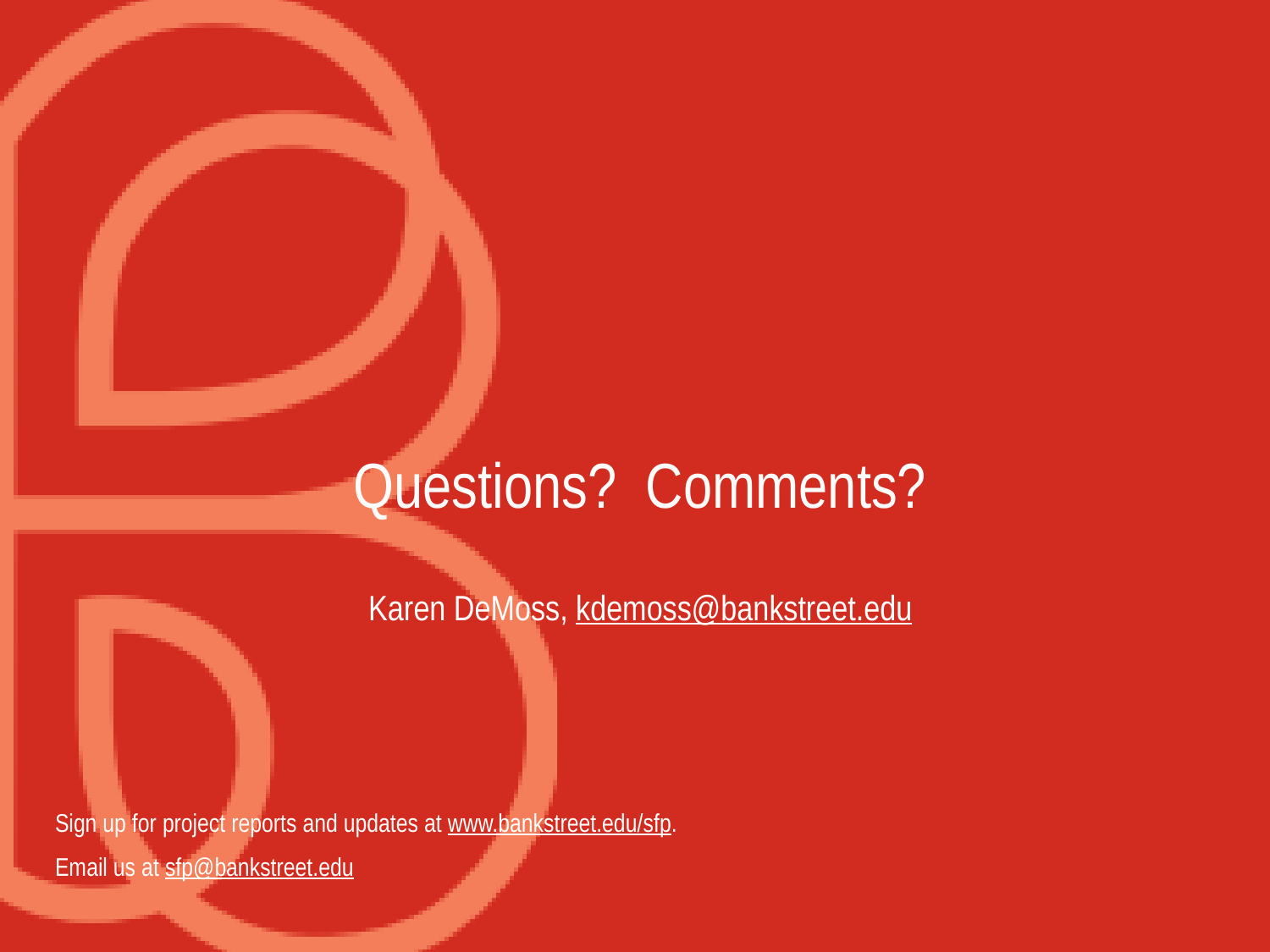

# Questions?  Comments? Karen DeMoss, kdemoss@bankstreet.edu
Sign up for project reports and updates at www.bankstreet.edu/sfp.
Email us at sfp@bankstreet.edu